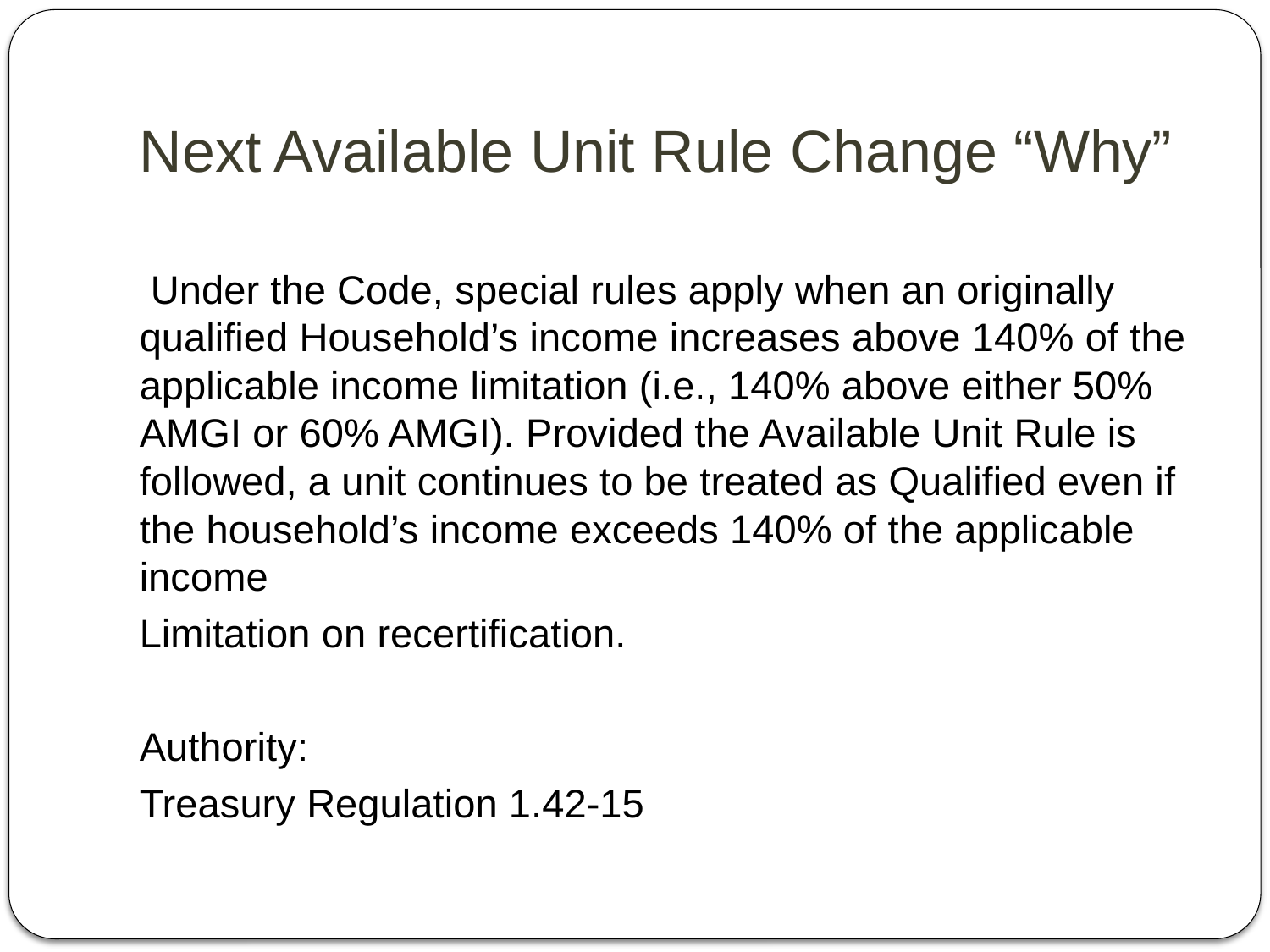

# Next Available Unit Rule Change “Why”

 Under the Code, special rules apply when an originally qualified Household’s income increases above 140% of the applicable income limitation (i.e., 140% above either 50% AMGI or 60% AMGI). Provided the Available Unit Rule is followed, a unit continues to be treated as Qualified even if the household’s income exceeds 140% of the applicable income
Limitation on recertification.

Authority:
Treasury Regulation 1.42-15